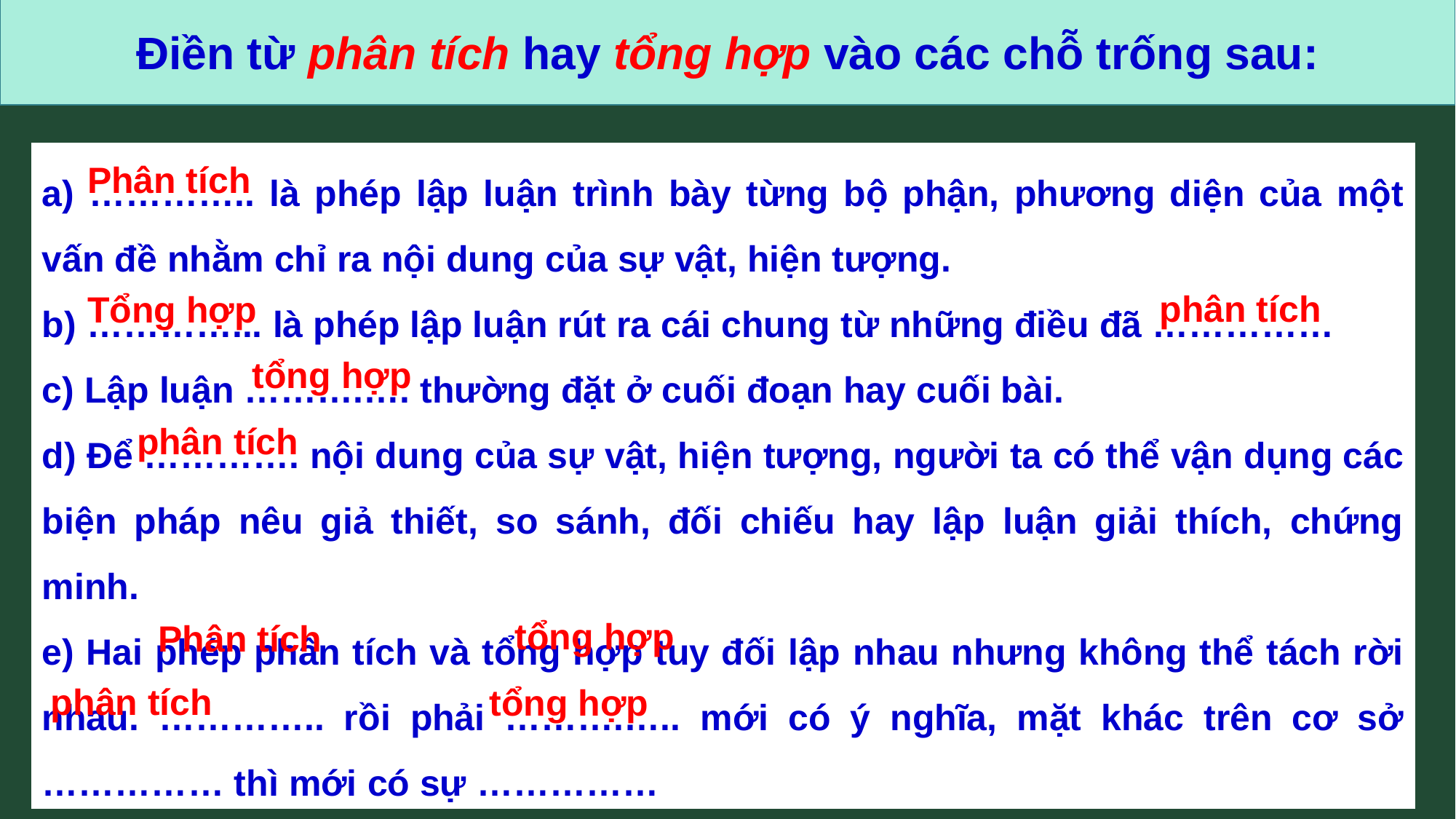

Điền từ phân tích hay tổng hợp vào các chỗ trống sau:
a) ………….. là phép lập luận trình bày từng bộ phận, phương diện của một vấn đề nhằm chỉ ra nội dung của sự vật, hiện tượng.
b) …………... là phép lập luận rút ra cái chung từ những điều đã ……………
c) Lập luận ……….…. thường đặt ở cuối đoạn hay cuối bài.
d) Để …………. nội dung của sự vật, hiện tượng, người ta có thể vận dụng các biện pháp nêu giả thiết, so sánh, đối chiếu hay lập luận giải thích, chứng minh.
e) Hai phép phân tích và tổng hợp tuy đối lập nhau nhưng không thể tách rời nhau. ………….. rồi phải ……….….. mới có ý nghĩa, mặt khác trên cơ sở …………… thì mới có sự ……………
Phân tích
phân tích
Tổng hợp
tổng hợp
phân tích
tổng hợp
Phân tích
phân tích
tổng hợp